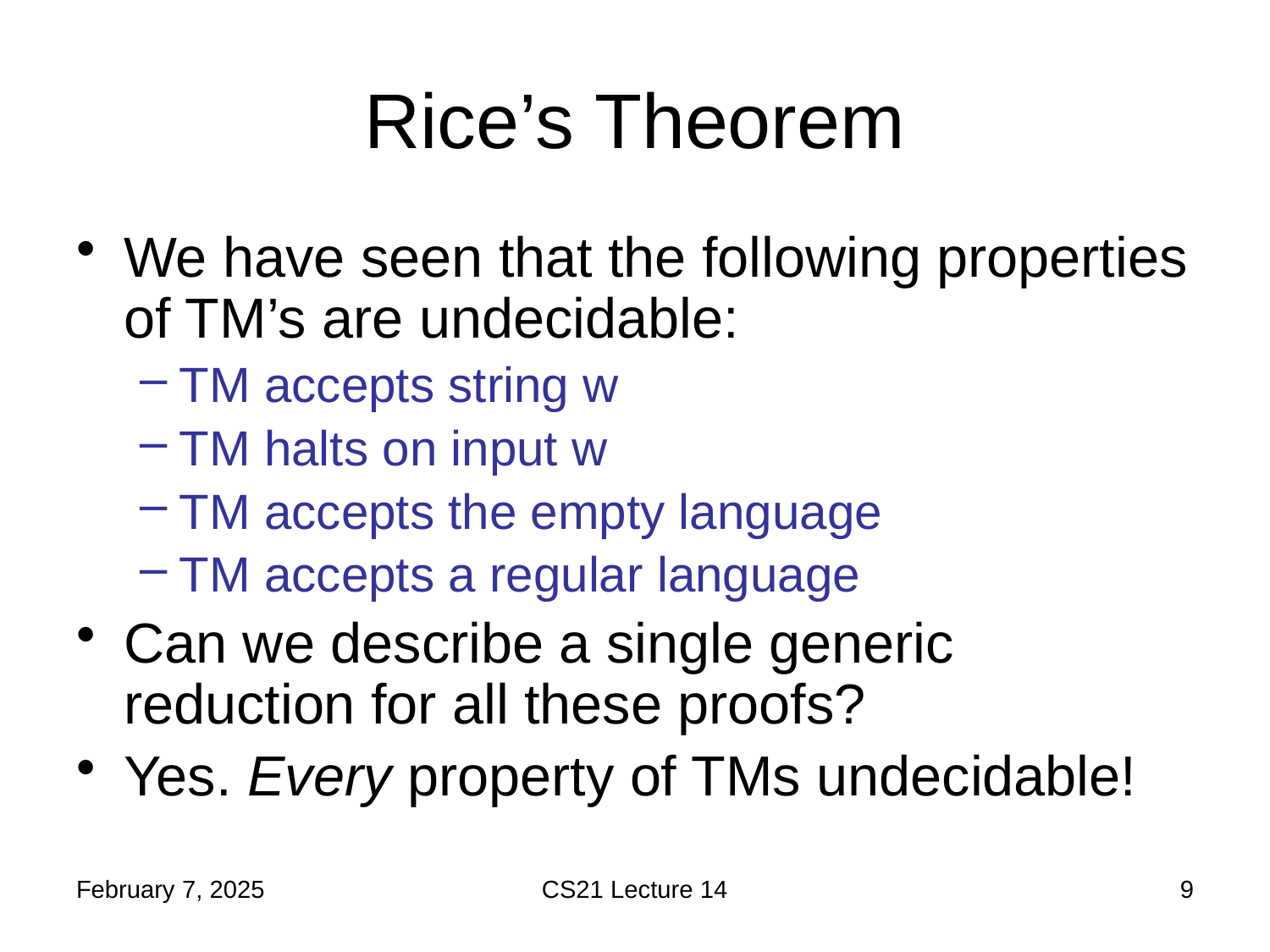

# Rice’s Theorem
We have seen that the following properties of TM’s are undecidable:
TM accepts string w
TM halts on input w
TM accepts the empty language
TM accepts a regular language
Can we describe a single generic reduction for all these proofs?
Yes. Every property of TMs undecidable!
February 7, 2025
CS21 Lecture 14
9